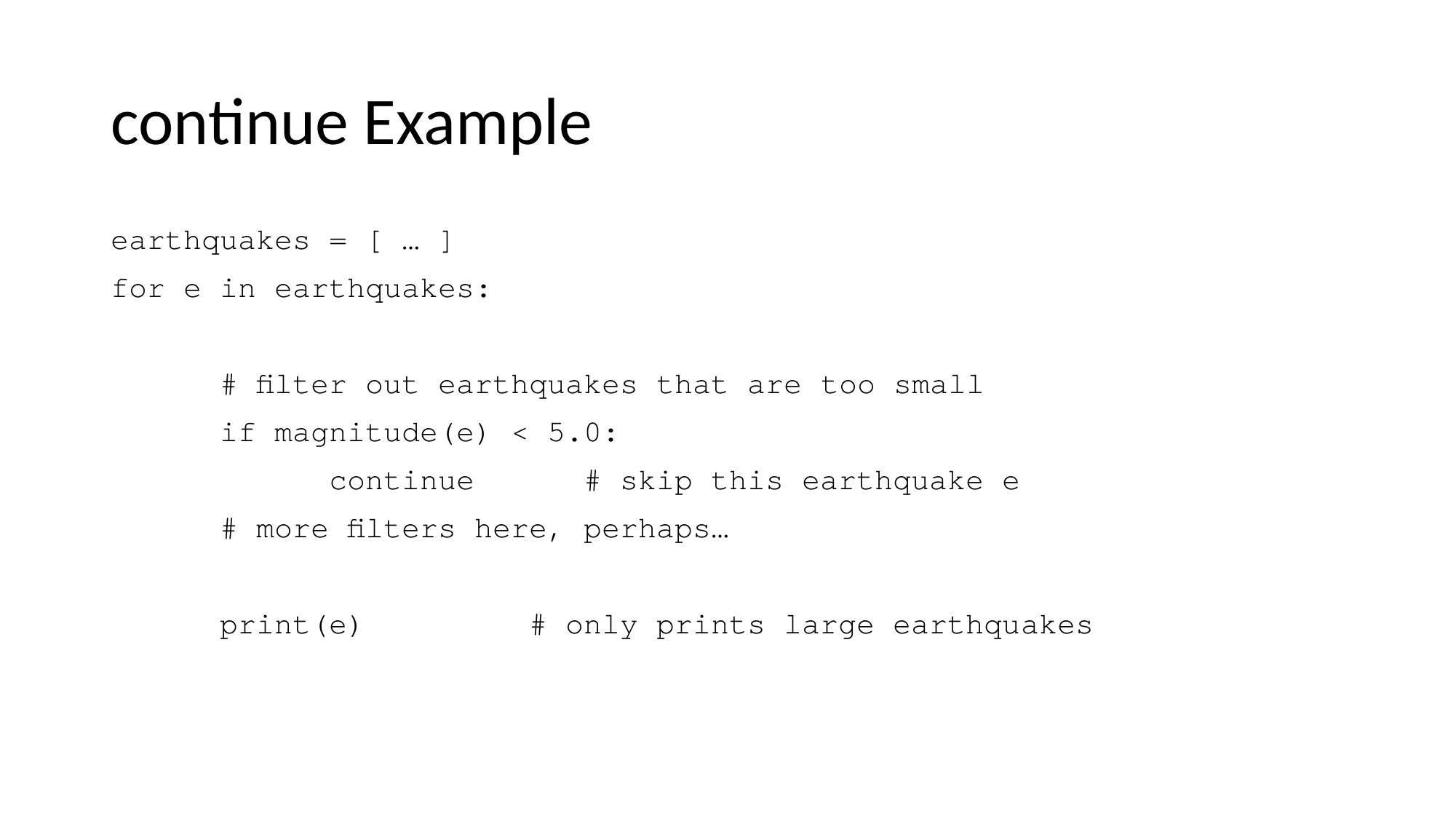

# continue Example
earthquakes = [ … ]
for e in earthquakes:

	# filter out earthquakes that are too small
	if magnitude(e) < 5.0:
		continue	  # skip this earthquake e
	# more filters here, perhaps…

	print(e)	     # only prints large earthquakes